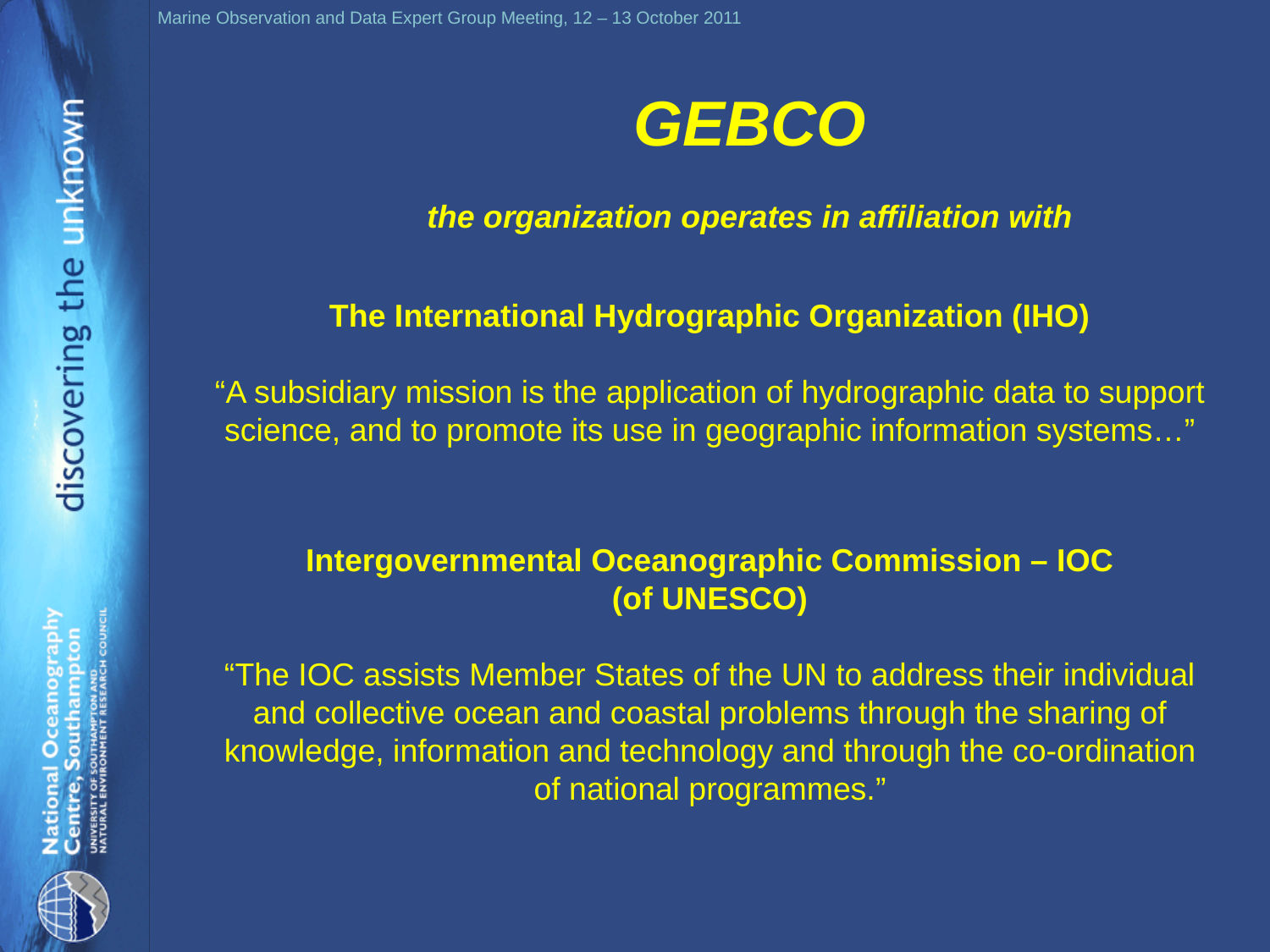

GEBCO

the organization operates in affiliation with
The International Hydrographic Organization (IHO)

“A subsidiary mission is the application of hydrographic data to support
science, and to promote its use in geographic information systems…”
Intergovernmental Oceanographic Commission – IOC
(of UNESCO)

“The IOC assists Member States of the UN to address their individual and collective ocean and coastal problems through the sharing of knowledge, information and technology and through the co-ordination of national programmes.”